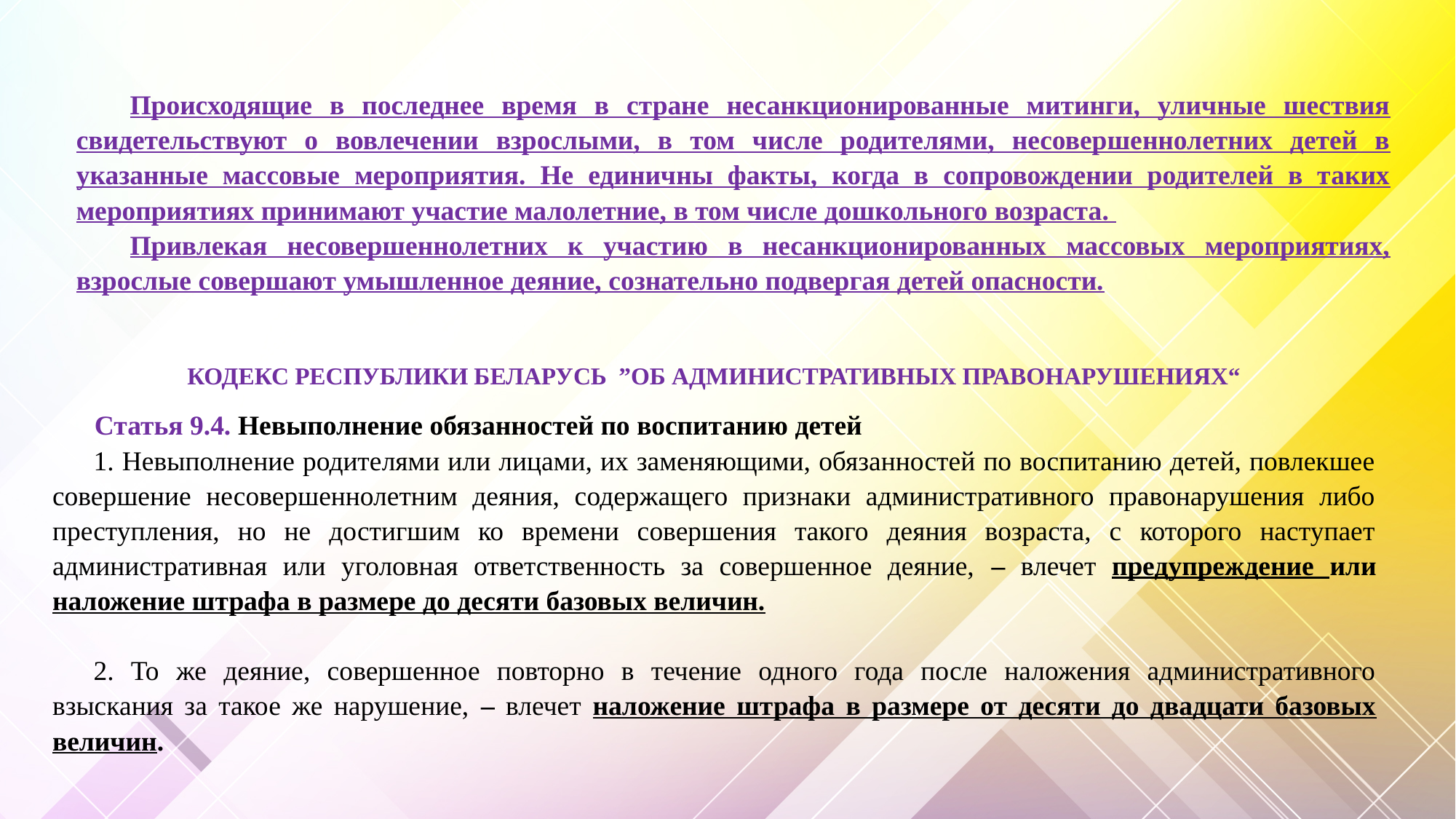

Происходящие в последнее время в стране несанкционированные митинги, уличные шествия свидетельствуют о вовлечении взрослыми, в том числе родителями, несовершеннолетних детей в указанные массовые мероприятия. Не единичны факты, когда в сопровождении родителей в таких мероприятиях принимают участие малолетние, в том числе дошкольного возраста.
Привлекая несовершеннолетних к участию в несанкционированных массовых мероприятиях, взрослые совершают умышленное деяние, сознательно подвергая детей опасности.
КОДЕКС РЕСПУБЛИКИ БЕЛАРУСЬ  ”ОБ АДМИНИСТРАТИВНЫХ ПРАВОНАРУШЕНИЯХ“
       Статья 9.4. Невыполнение обязанностей по воспитанию детей
1. Невыполнение родителями или лицами, их заменяющими, обязанностей по воспитанию детей, повлекшее совершение несовершеннолетним деяния, содержащего признаки административного правонарушения либо преступления, но не достигшим ко времени совершения такого деяния возраста, с которого наступает административная или уголовная ответственность за совершенное деяние, – влечет предупреждение или наложение штрафа в размере до десяти базовых величин.

2. То же деяние, совершенное повторно в течение одного года после наложения административного взыскания за такое же нарушение, – влечет наложение штрафа в размере от десяти до двадцати базовых величин.